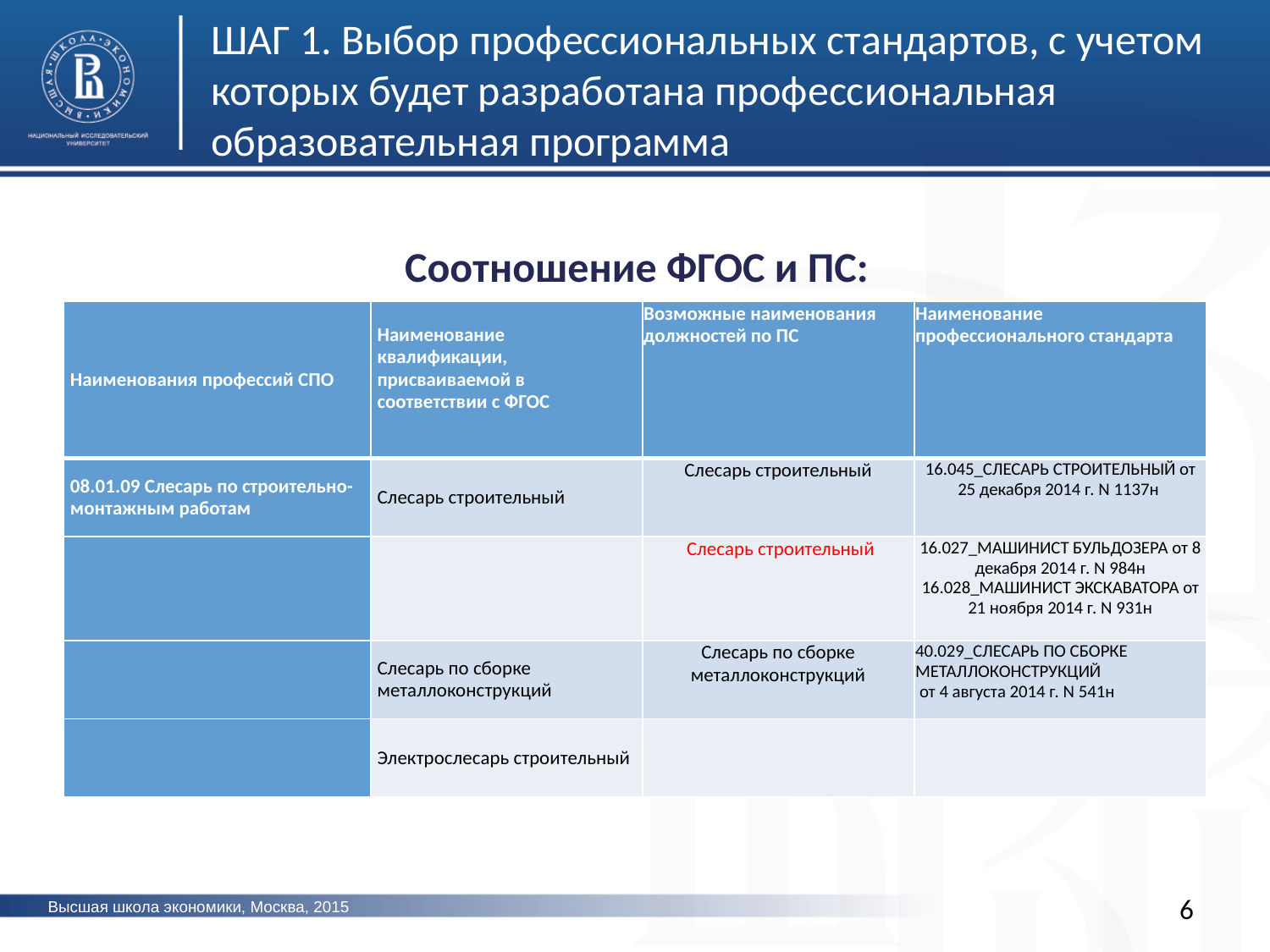

ШАГ 1. Выбор профессиональных стандартов, с учетом которых будет разработана профессиональная образовательная программа
Соотношение ФГОС и ПС:

| Наименования профессий СПО | Наименование квалификации, присваиваемой в соответствии с ФГОС | Возможные наименования должностей по ПС | Наименование профессионального стандарта |
| --- | --- | --- | --- |
| 08.01.09 Слесарь по строительно-монтажным работам | Слесарь строительный | Слесарь строительный | 16.045\_СЛЕСАРЬ СТРОИТЕЛЬНЫЙ от 25 декабря 2014 г. N 1137н |
|  |  | Слесарь строительный | 16.027\_МАШИНИСТ БУЛЬДОЗЕРА от 8 декабря 2014 г. N 984н 16.028\_МАШИНИСТ ЭКСКАВАТОРА от 21 ноября 2014 г. N 931н |
|  | Слесарь по сборке металлоконструкций | Слесарь по сборке металлоконструкций | 40.029\_СЛЕСАРЬ ПО СБОРКЕ МЕТАЛЛОКОНСТРУКЦИЙ от 4 августа 2014 г. N 541н |
|  | Электрослесарь строительный |  |  |
6
Высшая школа экономики, Москва, 2015